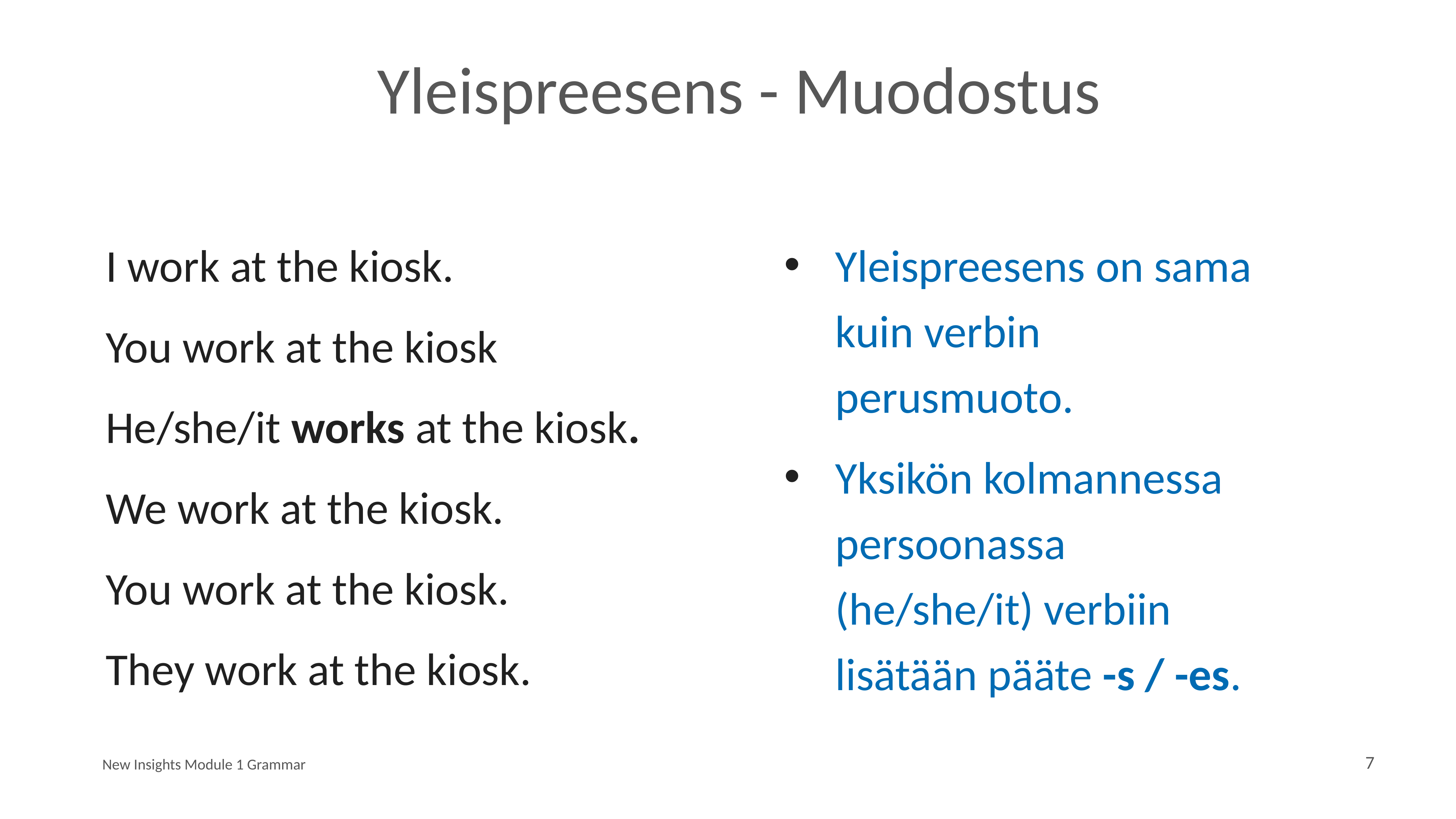

# Yleispreesens - Muodostus
I work at the kiosk.
You work at the kiosk
He/she/it works at the kiosk.
We work at the kiosk.
You work at the kiosk.
They work at the kiosk.

Yleispreesens on sama kuin verbin perusmuoto.
Yksikön kolmannessa persoonassa (he/she/it) verbiin lisätään pääte -s / -es.

New Insights Module 1 Grammar
7